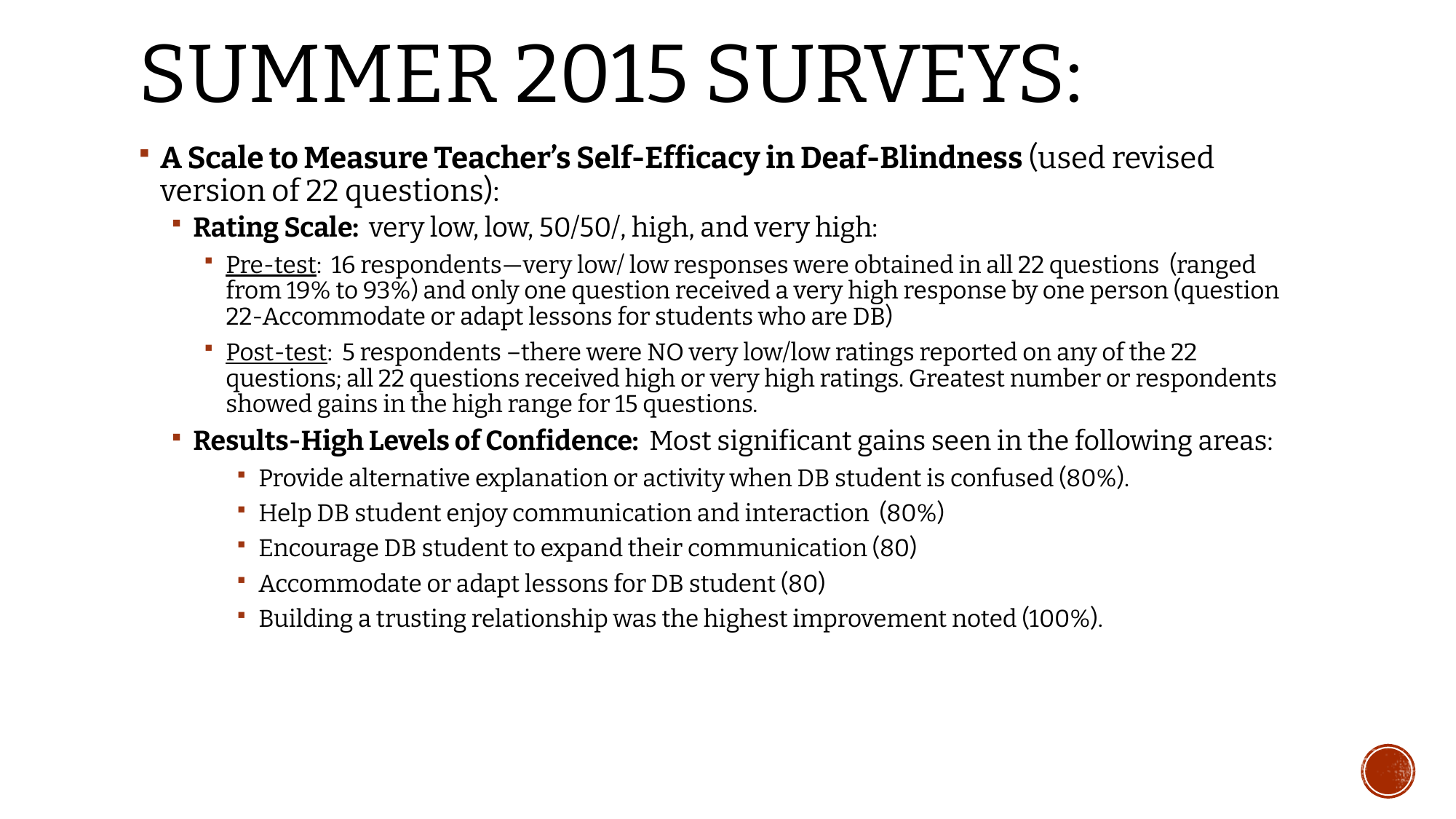

# Summer 2015 Surveys:
A Scale to Measure Teacher’s Self-Efficacy in Deaf-Blindness (used revised version of 22 questions):
Rating Scale:  very low, low, 50/50/, high, and very high:
Pre-test:  16 respondents—very low/ low responses were obtained in all 22 questions  (ranged from 19% to 93%) and only one question received a very high response by one person (question 22-Accommodate or adapt lessons for students who are DB)
Post-test:  5 respondents –there were NO very low/low ratings reported on any of the 22 questions; all 22 questions received high or very high ratings. Greatest number or respondents showed gains in the high range for 15 questions.
Results-High Levels of Confidence:  Most significant gains seen in the following areas:
Provide alternative explanation or activity when DB student is confused (80%).
Help DB student enjoy communication and interaction  (80%)
Encourage DB student to expand their communication (80)
Accommodate or adapt lessons for DB student (80)
Building a trusting relationship was the highest improvement noted (100%).